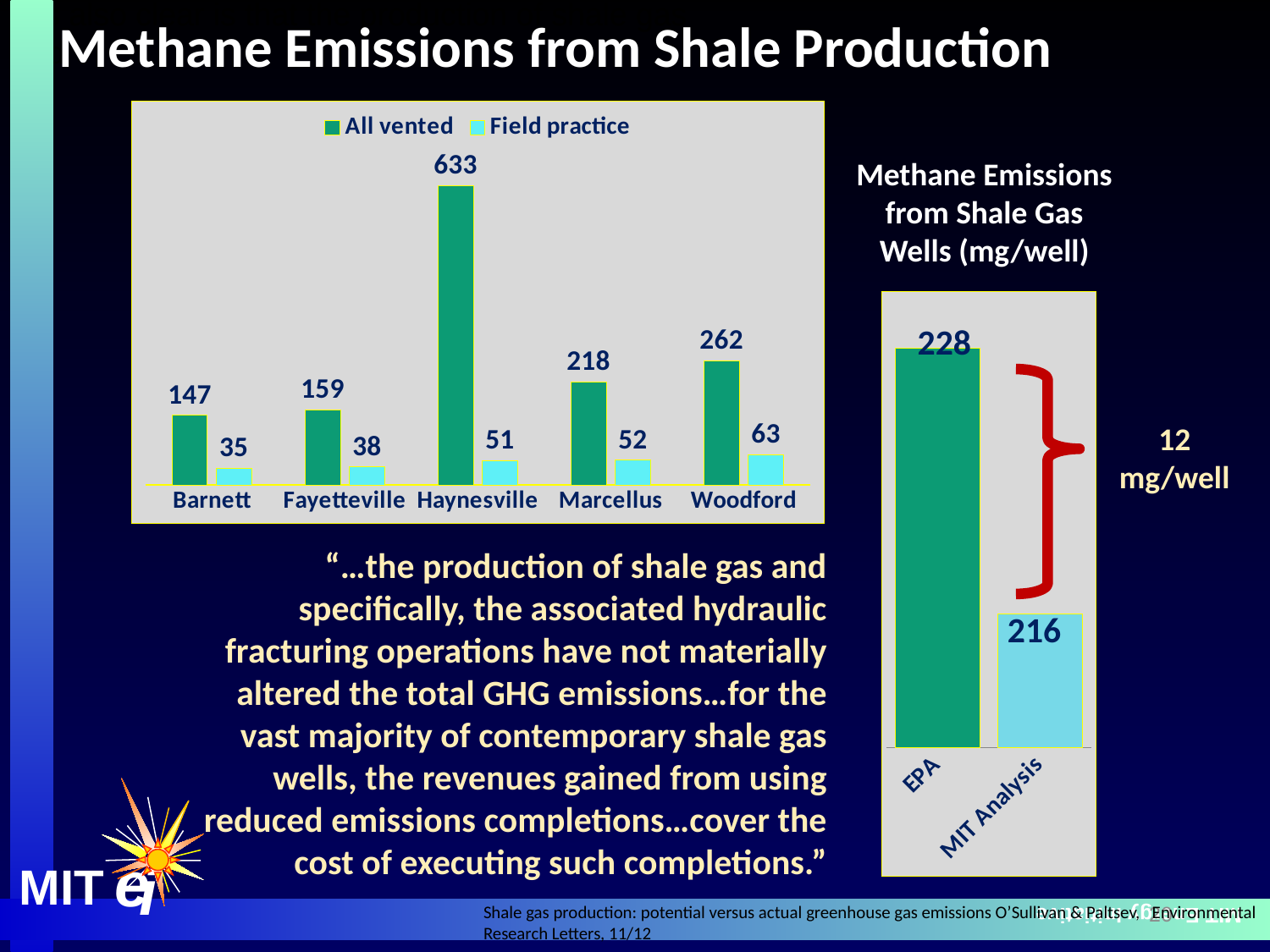

it is also clear is that the production of shale gas
and
Methane Emissions from Shale Production

### Chart

| Category | All vented | Field practice |
|---|---|---|
| Barnett | 147.0 | 35.0 |
| Fayetteville | 159.0 | 38.0 |
| Haynesville | 633.0 | 51.0 |
| Marcellus | 218.0 | 52.0 |
| Woodford | 262.0 | 63.0 |
Methane Emissions from Shale Gas Wells (mg/well)

  MIT Energy Initiative

### Chart

| Category |  |
|---|---|
| EPA | 228.0 |
| MIT Analysis | 216.0 |
228

12 mg/well
“…the production of shale gas and specifically, the associated hydraulic fracturing operations have not materially altered the total GHG emissions…for the vast majority of contemporary shale gas wells, the revenues gained from using reduced emissions completions…cover the cost of executing such completions.”
216

e

i

MIT

20
Shale gas production: potential versus actual greenhouse gas emissions O’Sullivan & Paltsev,   Environmental Research Letters, 11/12